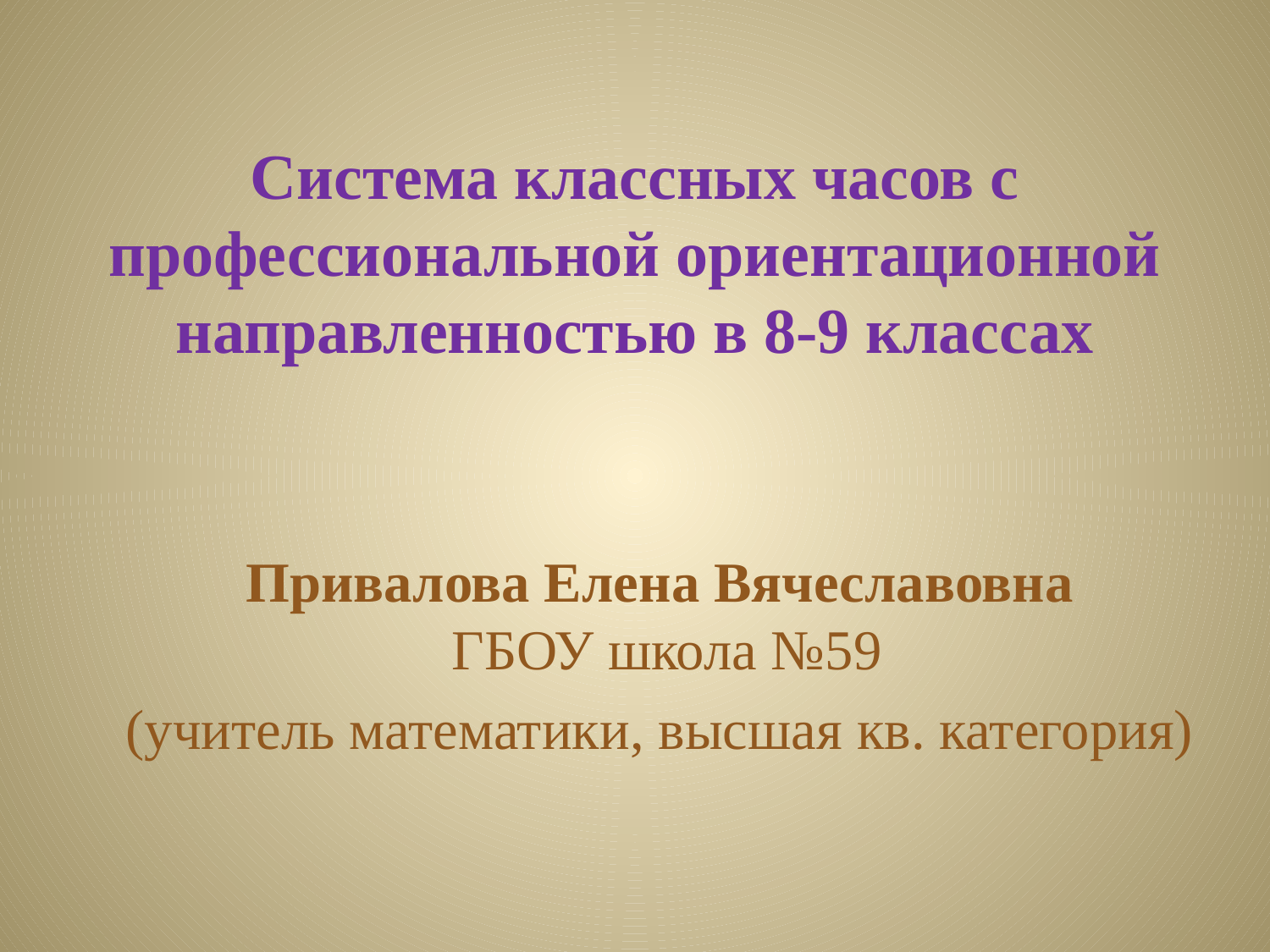

# Система классных часов с профессиональной ориентационной направленностью в 8-9 классах
Привалова Елена Вячеславовна
 ГБОУ школа №59
(учитель математики, высшая кв. категория)